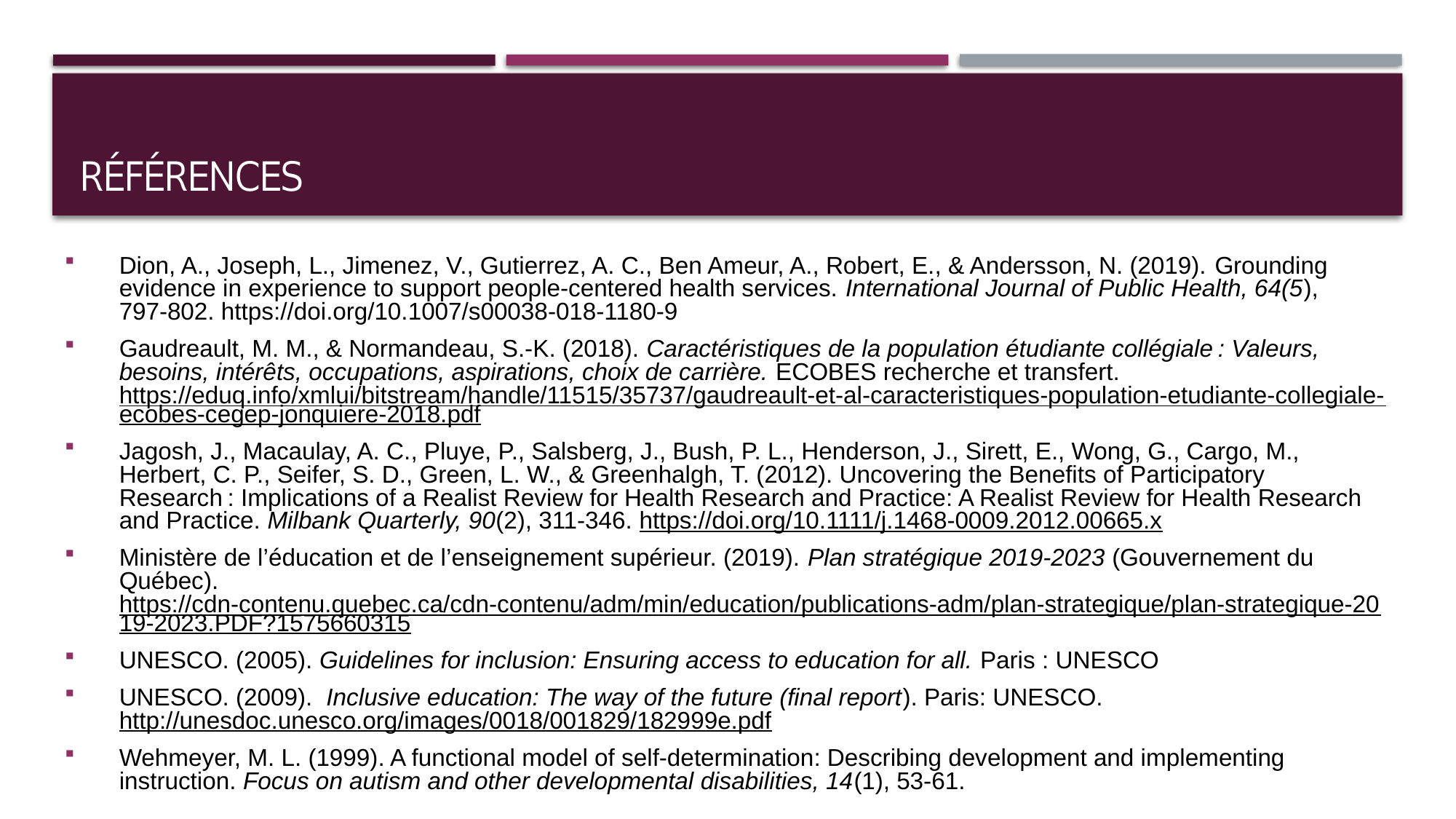

# Références

Dion, A., Joseph, L., Jimenez, V., Gutierrez, A. C., Ben Ameur, A., Robert, E., & Andersson, N. (2019). Grounding evidence in experience to support people-centered health services. International Journal of Public Health, 64(5), 797‑802. https://doi.org/10.1007/s00038-018-1180-9
Gaudreault, M. M., & Normandeau, S.-K. (2018). Caractéristiques de la population étudiante collégiale : Valeurs, besoins, intérêts, occupations, aspirations, choix de carrière. ECOBES recherche et transfert. https://eduq.info/xmlui/bitstream/handle/11515/35737/gaudreault-et-al-caracteristiques-population-etudiante-collegiale-ecobes-cegep-jonquiere-2018.pdf
Jagosh, J., Macaulay, A. C., Pluye, P., Salsberg, J., Bush, P. L., Henderson, J., Sirett, E., Wong, G., Cargo, M., Herbert, C. P., Seifer, S. D., Green, L. W., & Greenhalgh, T. (2012). Uncovering the Benefits of Participatory Research : Implications of a Realist Review for Health Research and Practice: A Realist Review for Health Research and Practice. Milbank Quarterly, 90(2), 311‑346. https://doi.org/10.1111/j.1468-0009.2012.00665.x
Ministère de l’éducation et de l’enseignement supérieur. (2019). Plan stratégique 2019-2023 (Gouvernement du Québec). https://cdn-contenu.quebec.ca/cdn-contenu/adm/min/education/publications-adm/plan-strategique/plan-strategique-2019-2023.PDF?1575660315
UNESCO. (2005). Guidelines for inclusion: Ensuring access to education for all. Paris : UNESCO
UNESCO. (2009).  Inclusive education: The way of the future (final report). Paris: UNESCO. http://unesdoc.unesco.org/images/0018/001829/182999e.pdf
Wehmeyer, M. L. (1999). A functional model of self-determination: Describing development and implementing instruction. Focus on autism and other developmental disabilities, 14(1), 53-61.